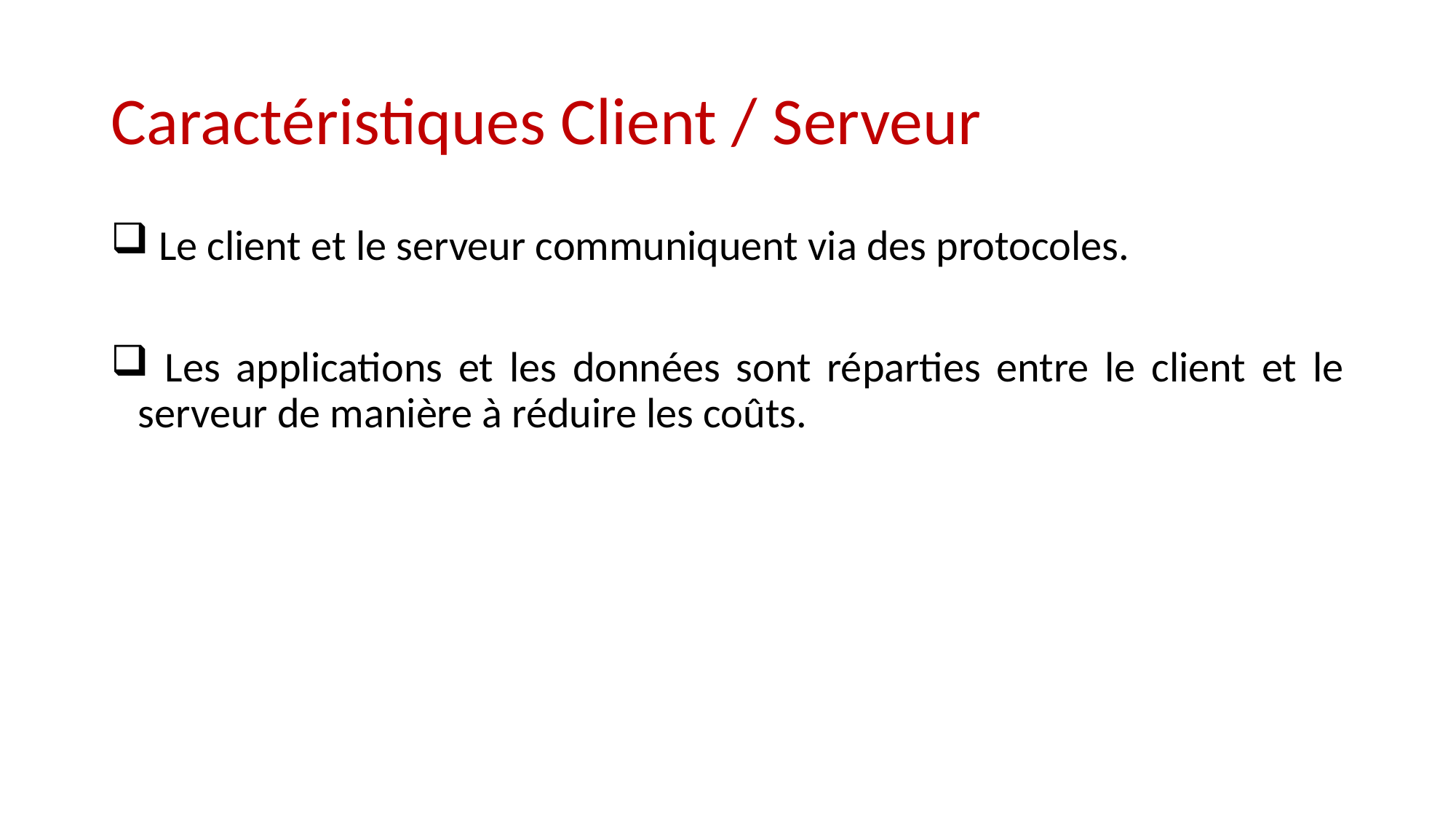

# Caractéristiques Client / Serveur
 Le client et le serveur communiquent via des protocoles.

 Les applications et les données sont réparties entre le client et le serveur de manière à réduire les coûts.